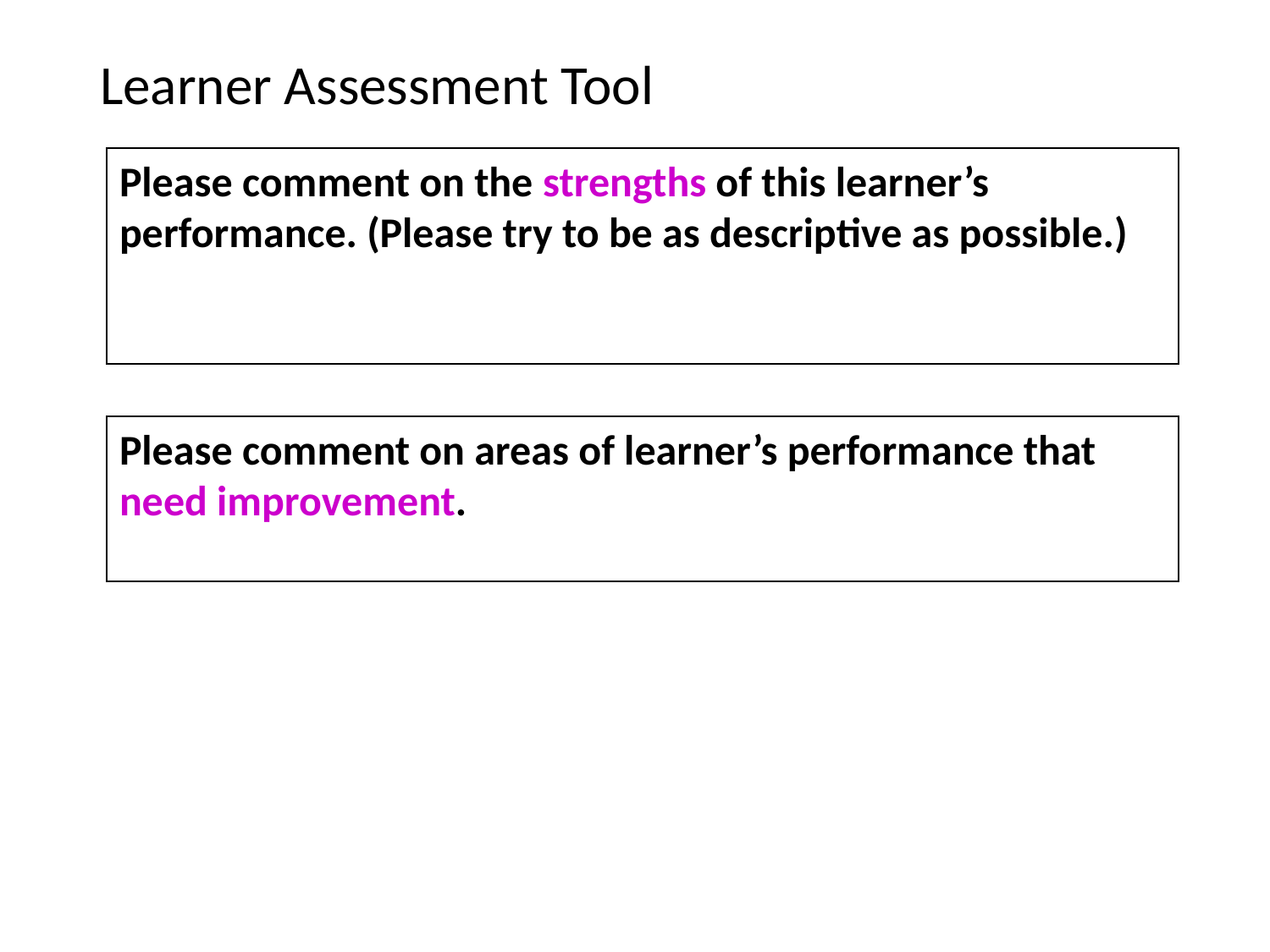

# Learner Assessment Tool
Please comment on the strengths of this learner’s performance. (Please try to be as descriptive as possible.)

Please comment on areas of learner’s performance that need improvement.